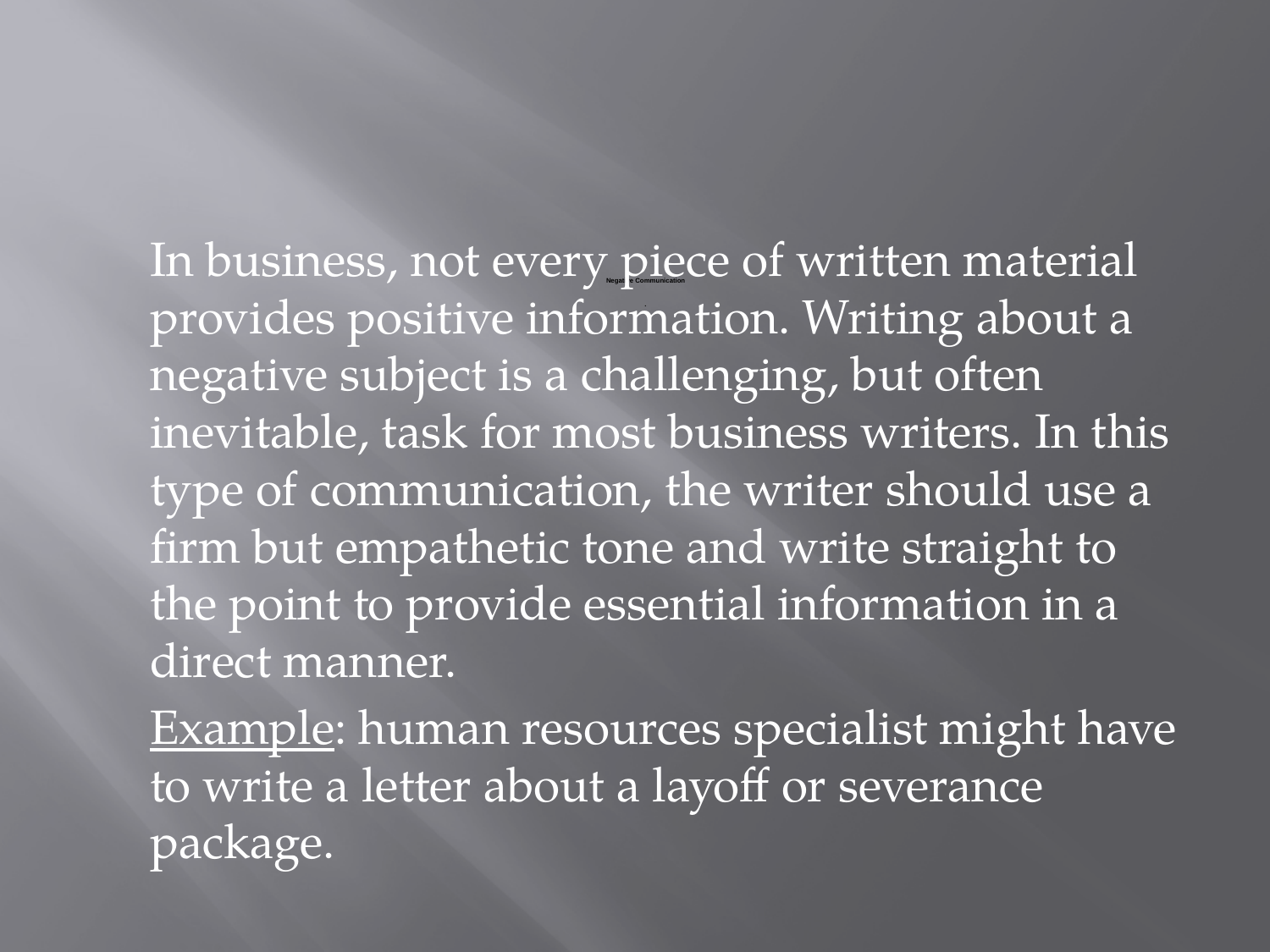

In business, not every piece of written material provides positive information. Writing about a negative subject is a challenging, but often inevitable, task for most business writers. In this type of communication, the writer should use a firm but empathetic tone and write straight to the point to provide essential information in a direct manner.
Example: human resources specialist might have to write a letter about a layoff or severance package.
# Negative Communication .